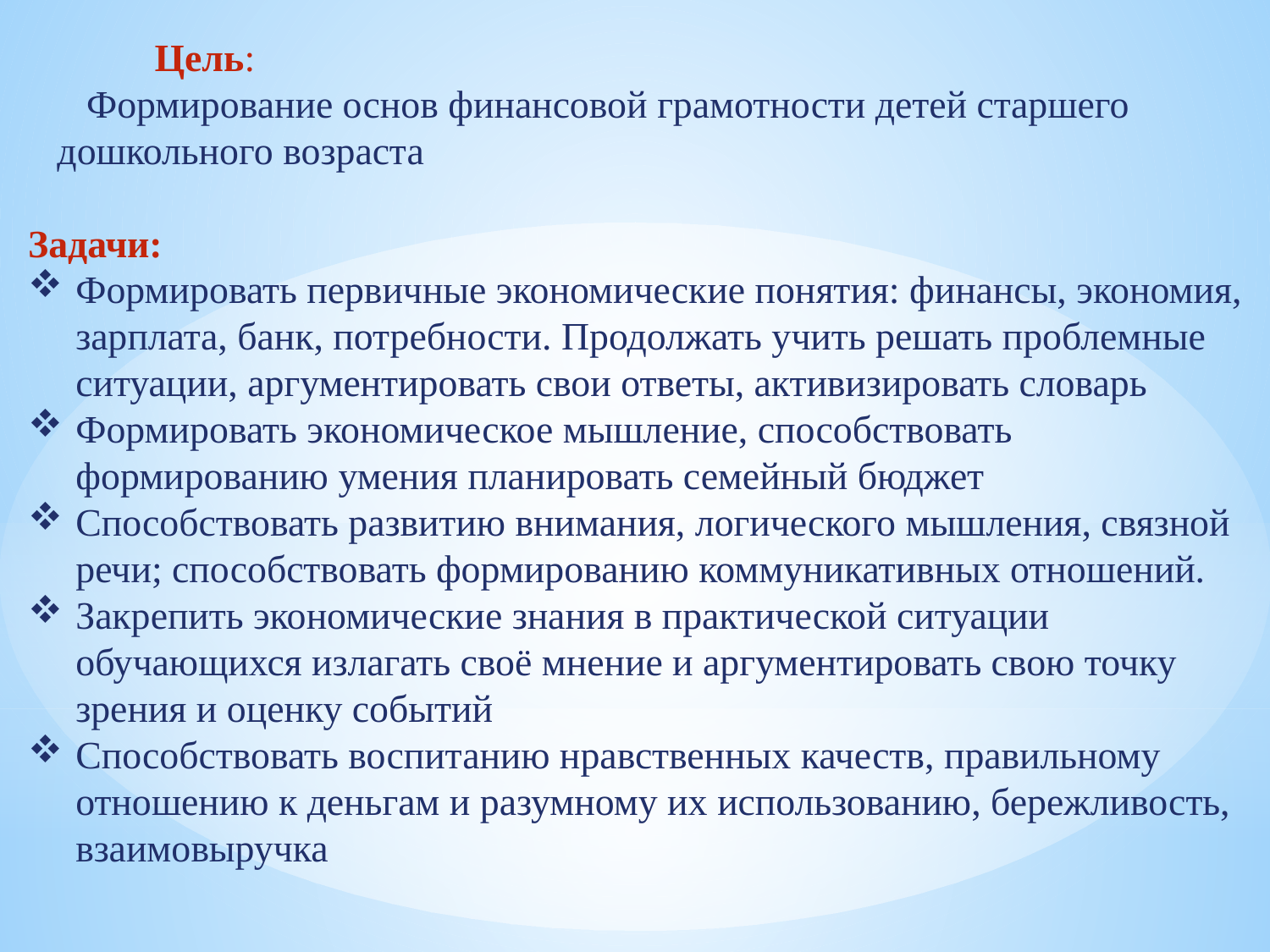

Цель:
      Формирование основ финансовой грамотности детей старшего               дошкольного возраста
Задачи:
Формировать первичные экономические понятия: финансы, экономия, зарплата, банк, потребности. Продолжать учить решать проблемные ситуации, аргументировать свои ответы, активизировать словарь
Формировать экономическое мышление, способствовать формированию умения планировать семейный бюджет
Способствовать развитию внимания, логического мышления, связной речи; способствовать формированию коммуникативных отношений.
Закрепить экономические знания в практической ситуации обучающихся излагать своё мнение и аргументировать свою точку зрения и оценку событий
Способствовать воспитанию нравственных качеств, правильному отношению к деньгам и разумному их использованию, бережливость, взаимовыручка